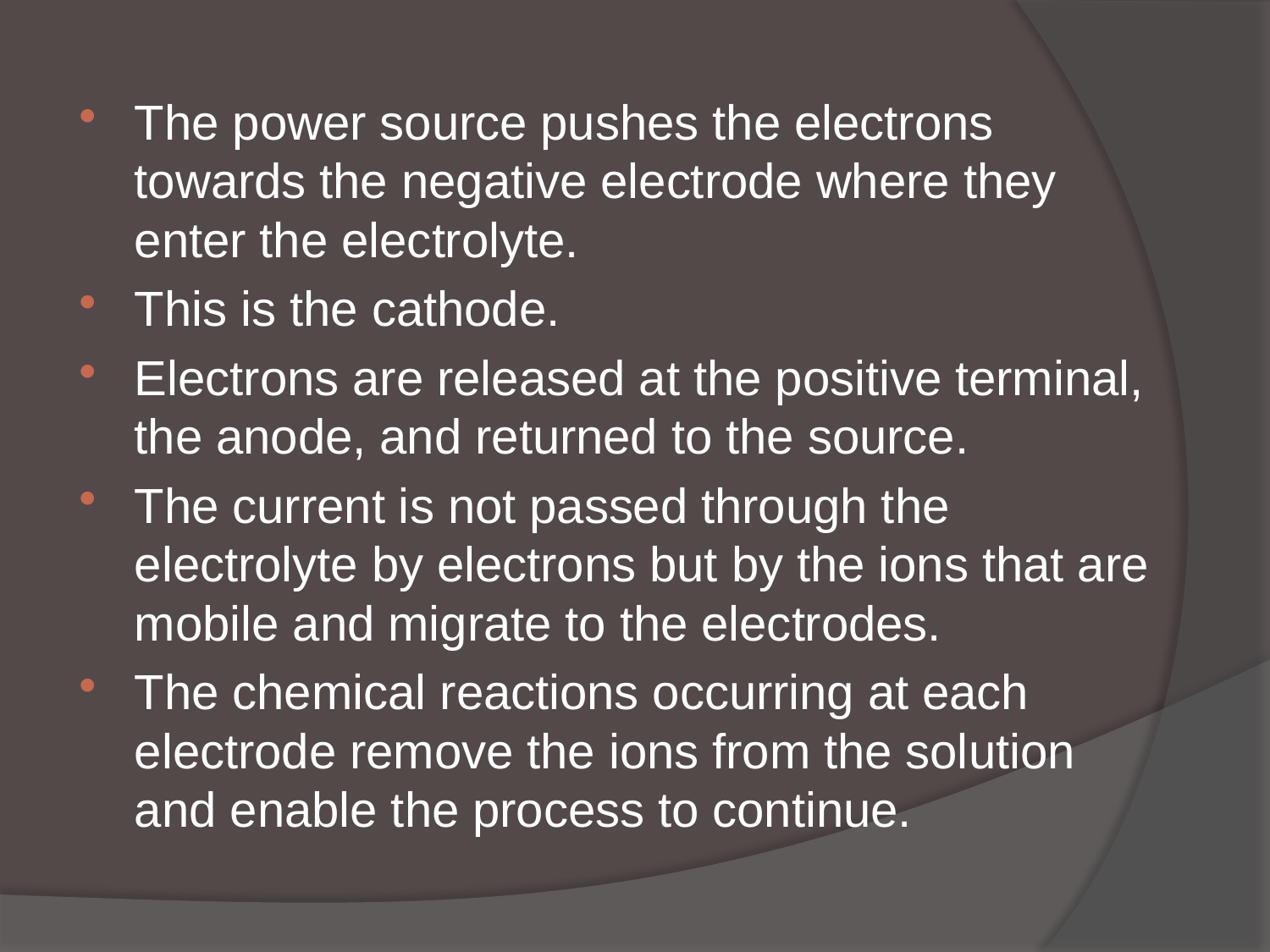

The power source pushes the electrons towards the negative electrode where they enter the electrolyte.
This is the cathode.
Electrons are released at the positive terminal, the anode, and returned to the source.
The current is not passed through the electrolyte by electrons but by the ions that are mobile and migrate to the electrodes.
The chemical reactions occurring at each electrode remove the ions from the solution and enable the process to continue.